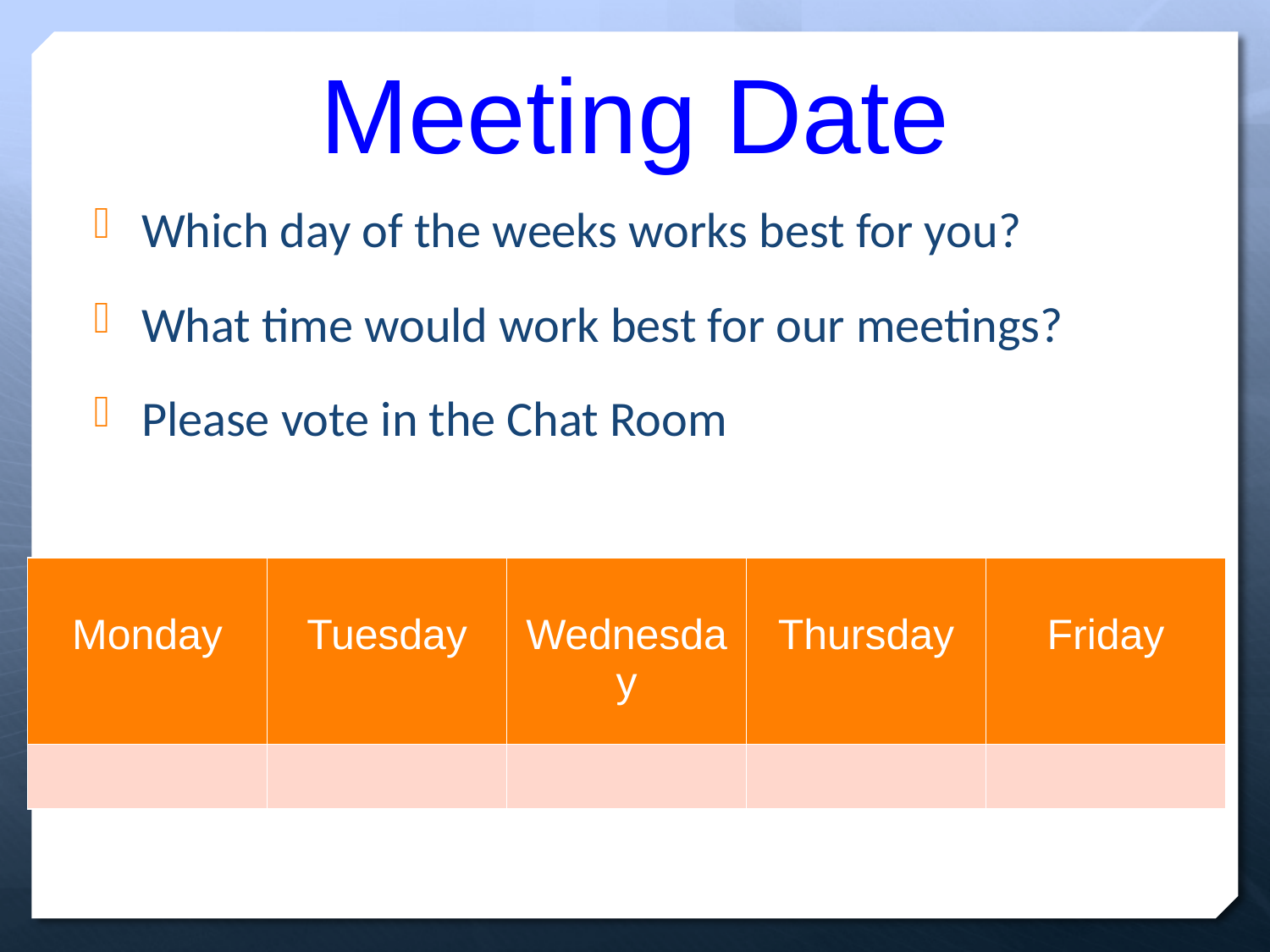

Meeting Date
Which day of the weeks works best for you?
What time would work best for our meetings?
Please vote in the Chat Room

| Monday | Tuesday | Wednesday | Thursday | Friday |
| --- | --- | --- | --- | --- |
|  |  |  |  |  |